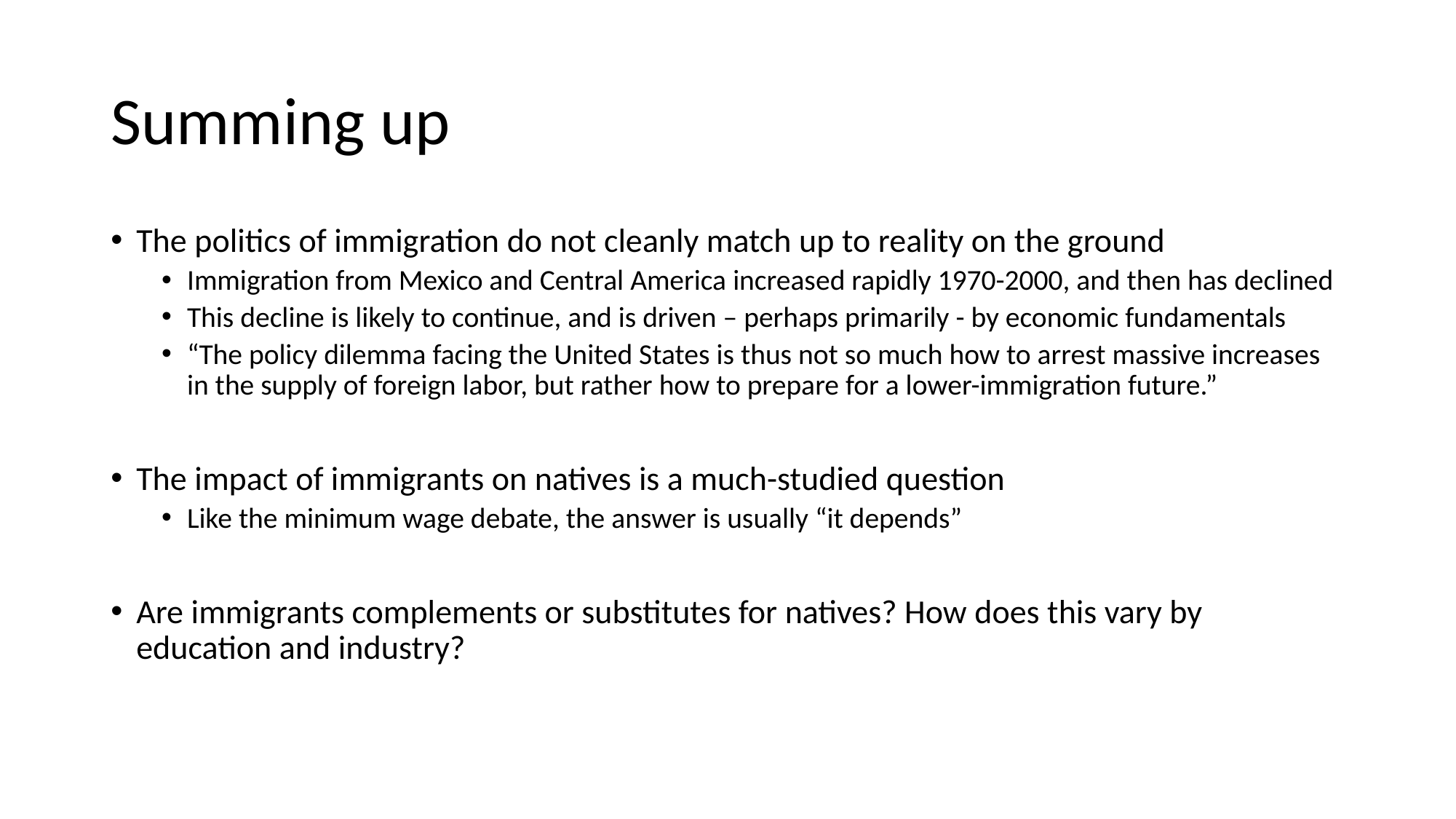

# Summing up
The politics of immigration do not cleanly match up to reality on the ground
Immigration from Mexico and Central America increased rapidly 1970-2000, and then has declined
This decline is likely to continue, and is driven – perhaps primarily - by economic fundamentals
“The policy dilemma facing the United States is thus not so much how to arrest massive increases in the supply of foreign labor, but rather how to prepare for a lower-immigration future.”

The impact of immigrants on natives is a much-studied question
Like the minimum wage debate, the answer is usually “it depends”

Are immigrants complements or substitutes for natives? How does this vary by education and industry?